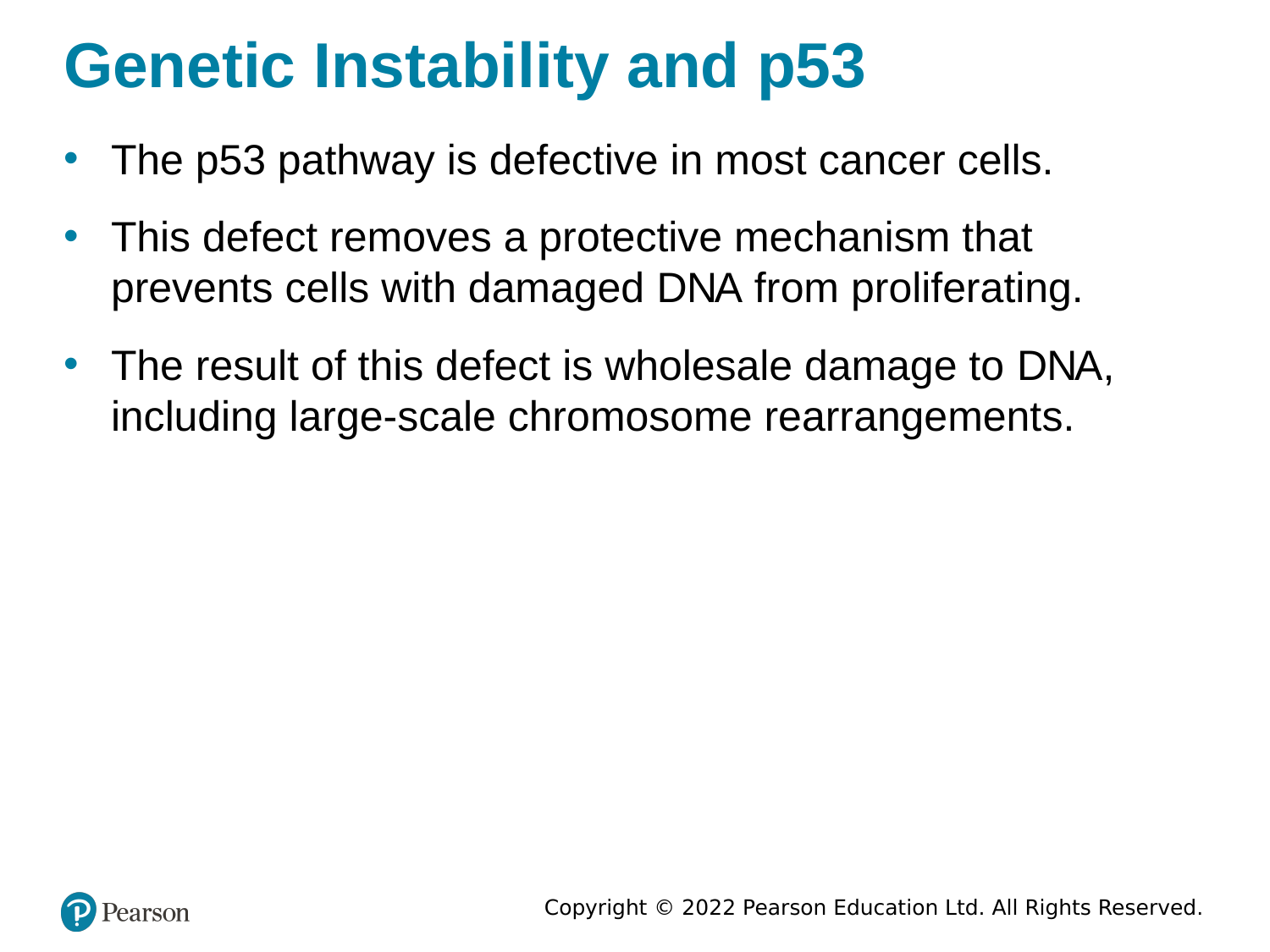

# Genetic Instability and p53
The p53 pathway is defective in most cancer cells.
This defect removes a protective mechanism that prevents cells with damaged D N A from proliferating.
The result of this defect is wholesale damage to D N A, including large-scale chromosome rearrangements.